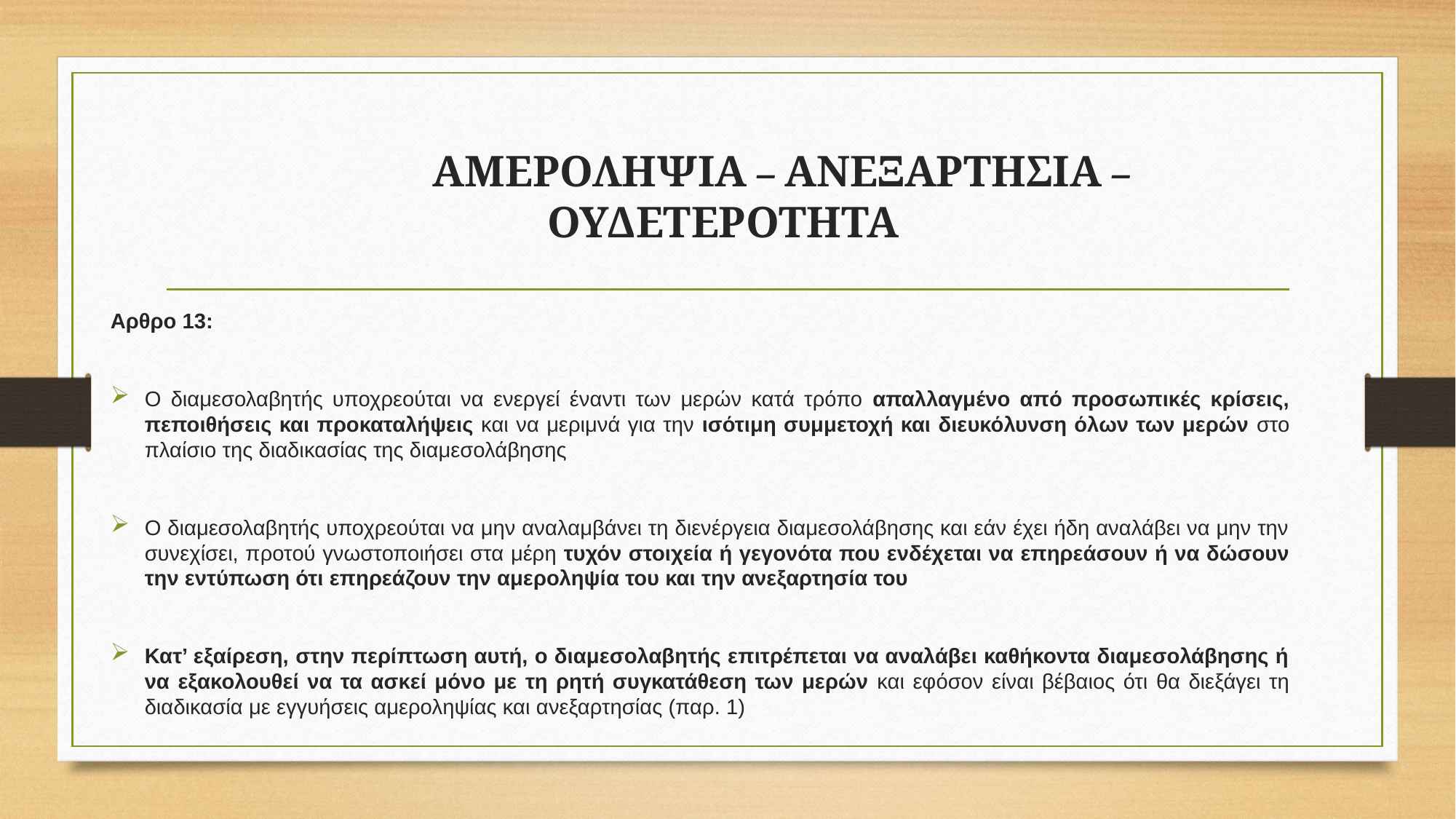

# ΑΜΕΡΟΛΗΨΙΑ – ΑΝΕΞΑΡΤΗΣΙΑ – ΟΥΔΕΤΕΡΟΤΗΤΑ
Αρθρο 13:

Ο διαμεσολαβητής υποχρεούται να ενεργεί έναντι των μερών κατά τρόπο απαλλαγμένο από προσωπικές κρίσεις, πεποιθήσεις και προκαταλήψεις και να μεριμνά για την ισότιμη συμμετοχή και διευκόλυνση όλων των μερών στο πλαίσιο της διαδικασίας της διαμεσολάβησης

Ο διαμεσολαβητής υποχρεούται να μην αναλαμβάνει τη διενέργεια διαμεσολάβησης και εάν έχει ήδη αναλάβει να μην την συνεχίσει, προτού γνωστοποιήσει στα μέρη τυχόν στοιχεία ή γεγονότα που ενδέχεται να επηρεάσουν ή να δώσουν την εντύπωση ότι επηρεάζουν την αμεροληψία του και την ανεξαρτησία του

Κατ’ εξαίρεση, στην περίπτωση αυτή, ο διαμεσολαβητής επιτρέπεται να αναλάβει καθήκοντα διαμεσολάβησης ή να εξακολουθεί να τα ασκεί μόνο με τη ρητή συγκατάθεση των μερών και εφόσον είναι βέβαιος ότι θα διεξάγει τη διαδικασία με εγγυήσεις αμεροληψίας και ανεξαρτησίας (παρ. 1)